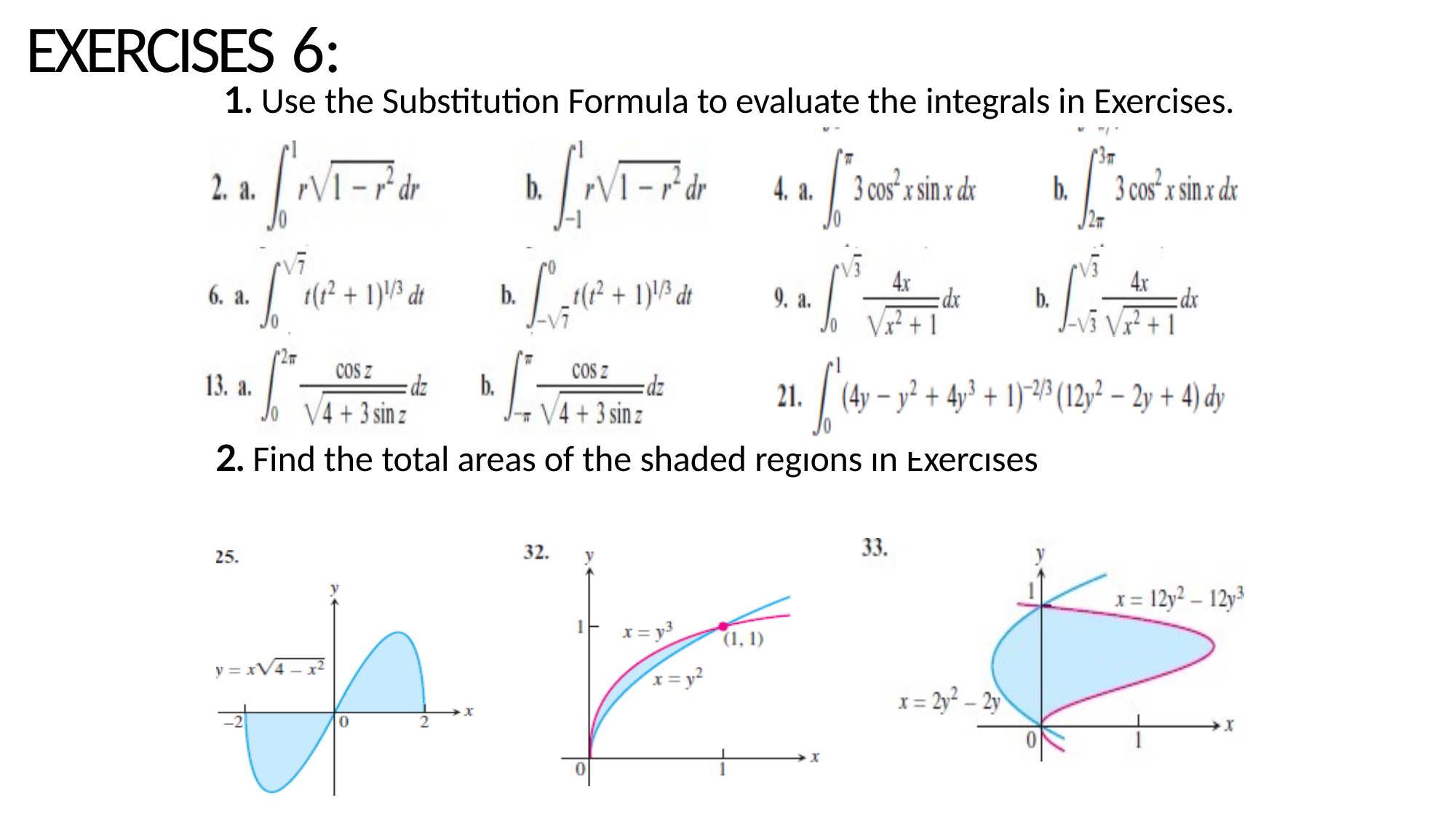

# EXERCISES 6:
1. Use the Substitution Formula to evaluate the integrals in Exercises.

2. Find the total areas of the shaded regions in Exercises